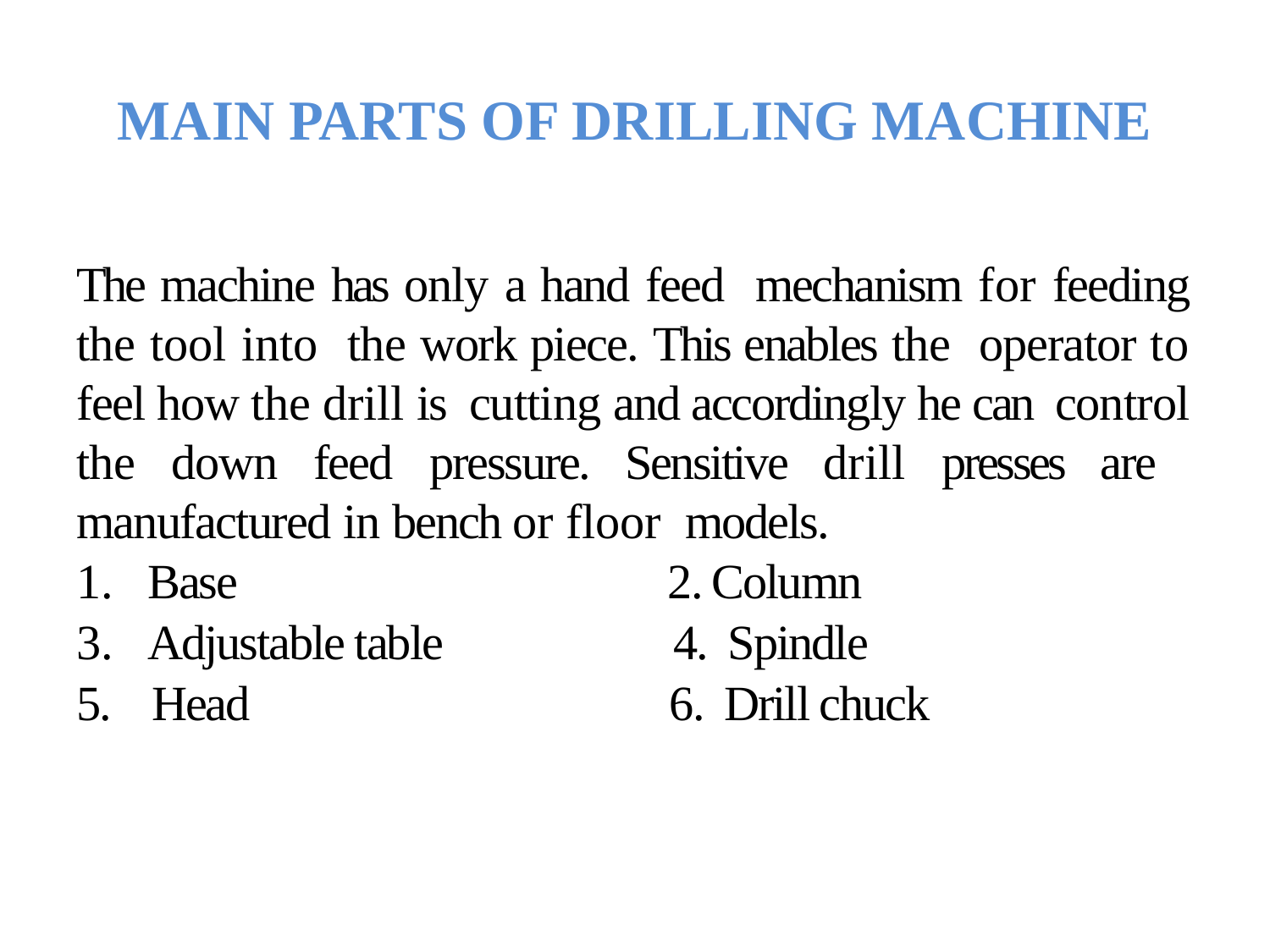

# MAIN PARTS OF DRILLING MACHINE
The machine has only a hand feed  mechanism for feeding the tool into  the work piece. This enables the  operator to feel how the drill is  cutting and accordingly he can  control the down feed pressure. Sensitive drill presses are  manufactured in bench or floor  models.
Base                                         2. Column
Adjustable table                      4.  Spindle
5.    Head                                        6.  Drill chuck